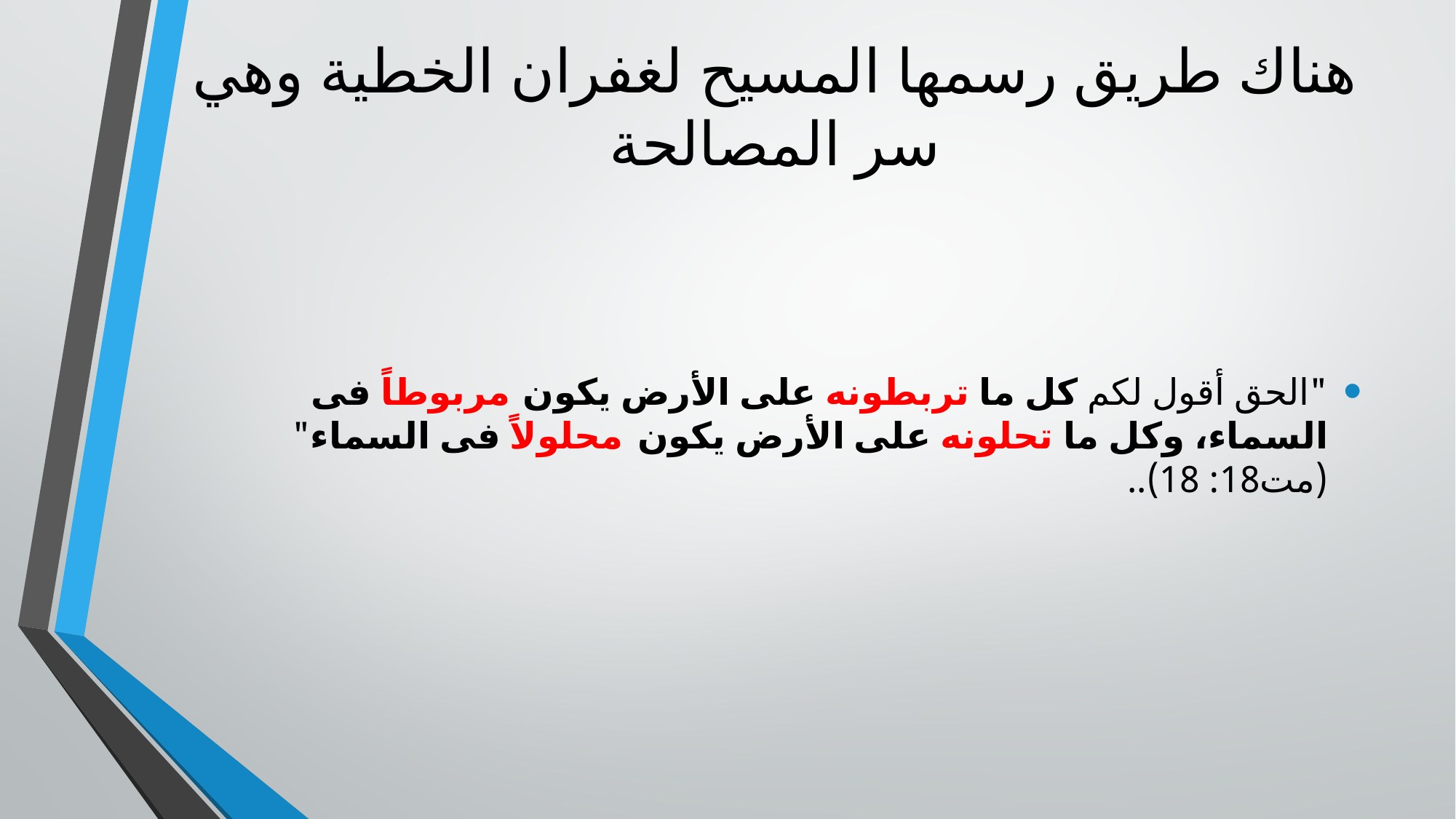

# هناك طريق رسمها المسيح لغفران الخطية وهي سر المصالحة
"الحق أقول لكم كل ما تربطونه على الأرض يكون مربوطاً فى السماء، وكل ما تحلونه على الأرض يكون محلولاً فى السماء" (مت18: 18)..